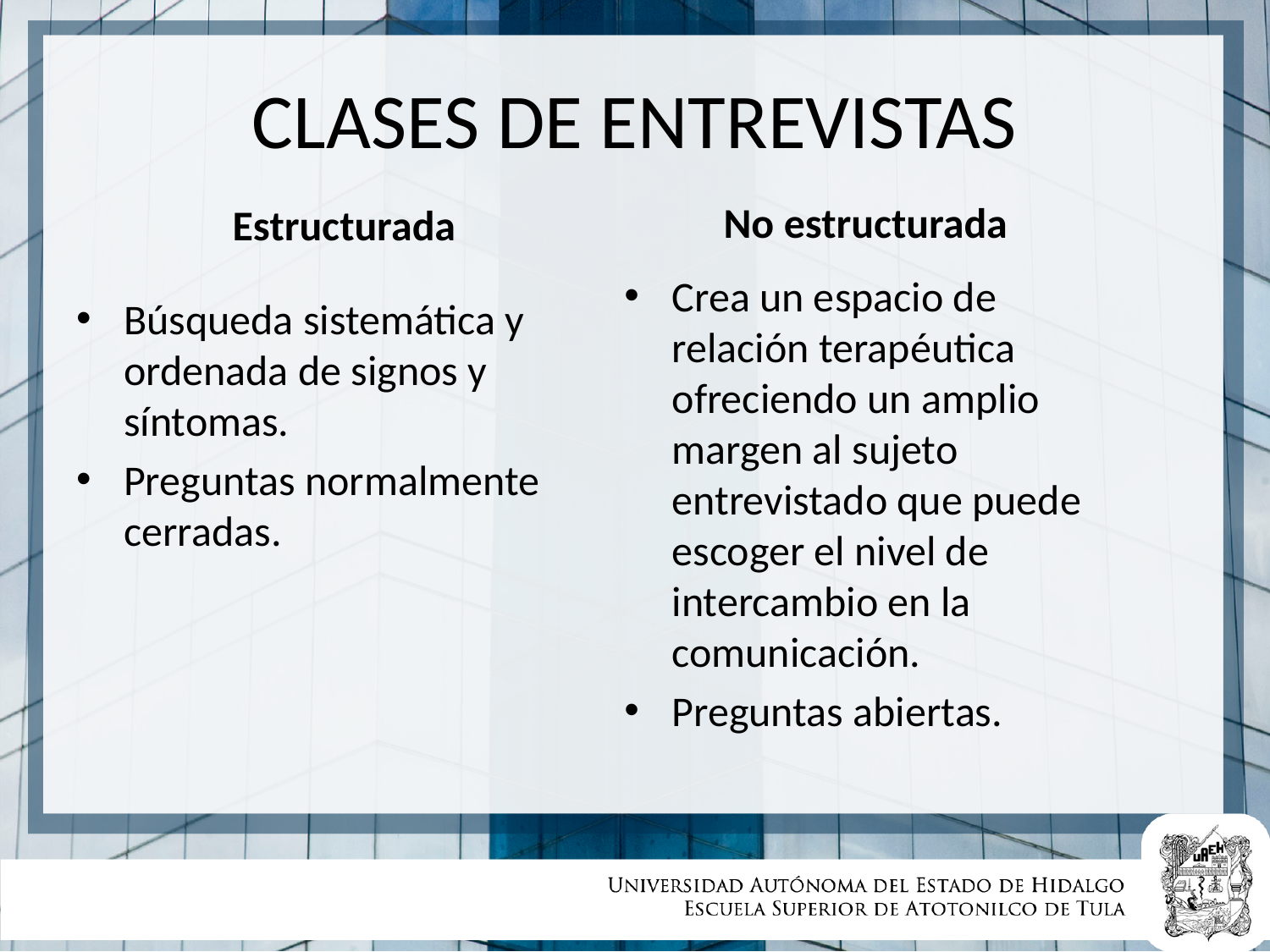

# CLASES DE ENTREVISTAS
No estructurada
Estructurada
Crea un espacio de relación terapéutica ofreciendo un amplio margen al sujeto entrevistado que puede escoger el nivel de intercambio en la comunicación.
Preguntas abiertas.
Búsqueda sistemática y ordenada de signos y síntomas.
Preguntas normalmente cerradas.